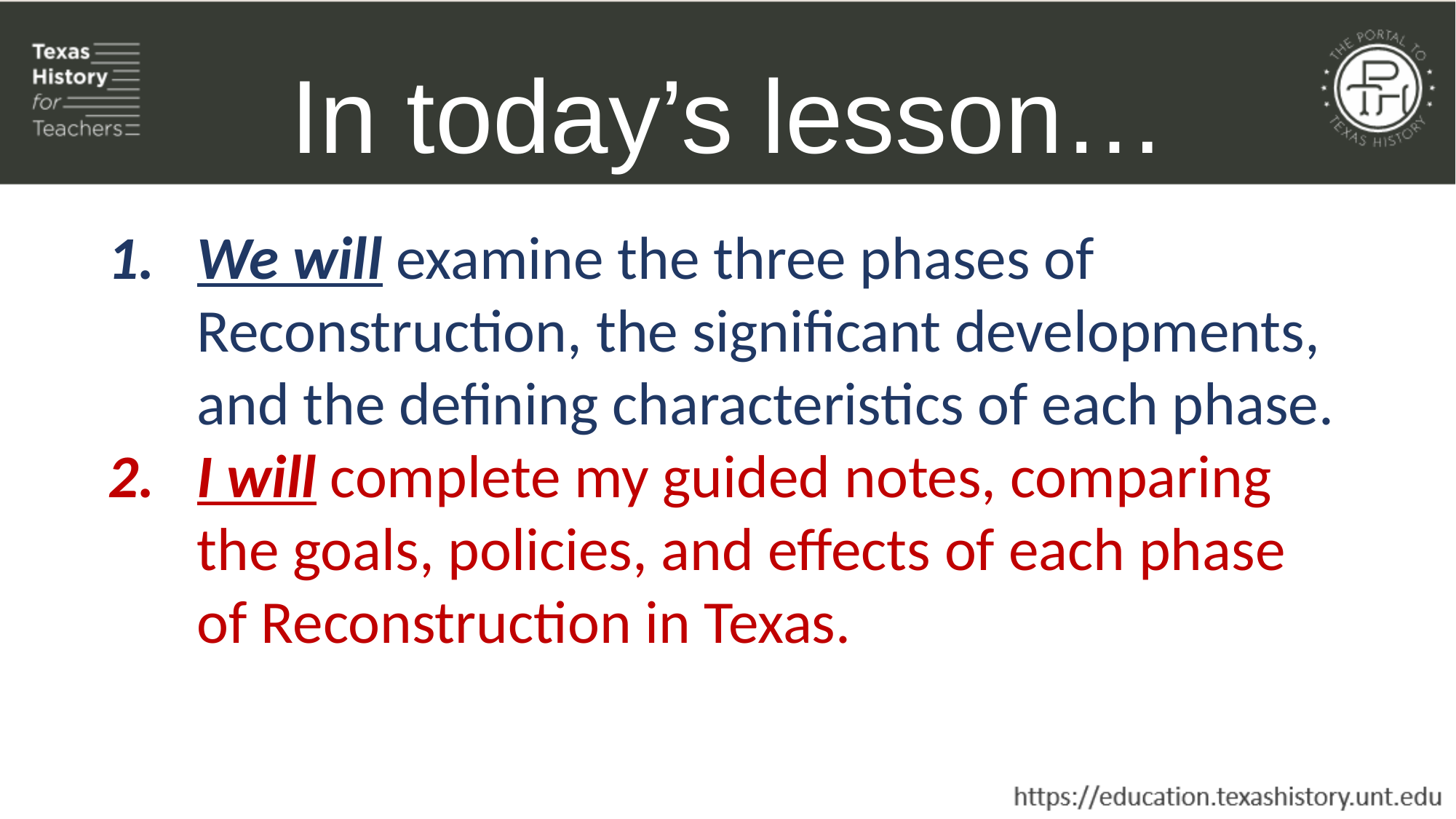

In today’s lesson…
We will examine the three phases of Reconstruction, the significant developments, and the defining characteristics of each phase.
I will complete my guided notes, comparing the goals, policies, and effects of each phase of Reconstruction in Texas.